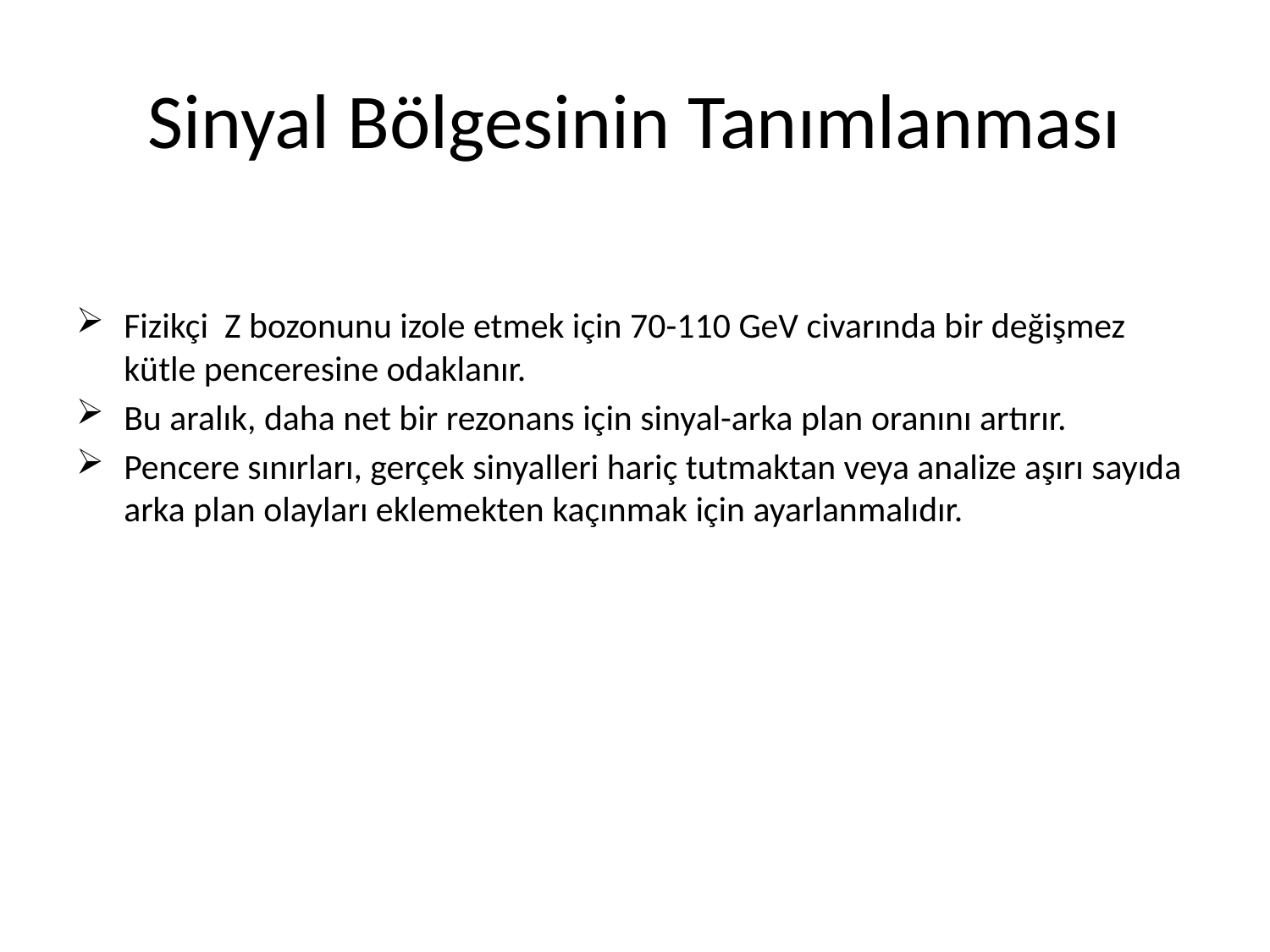

# Sinyal Bölgesinin Tanımlanması

Fizikçi  Z bozonunu izole etmek için 70-110 GeV civarında bir değişmez kütle penceresine odaklanır.
Bu aralık, daha net bir rezonans için sinyal-arka plan oranını artırır.
Pencere sınırları, gerçek sinyalleri hariç tutmaktan veya analize aşırı sayıda arka plan olayları eklemekten kaçınmak için ayarlanmalıdır.